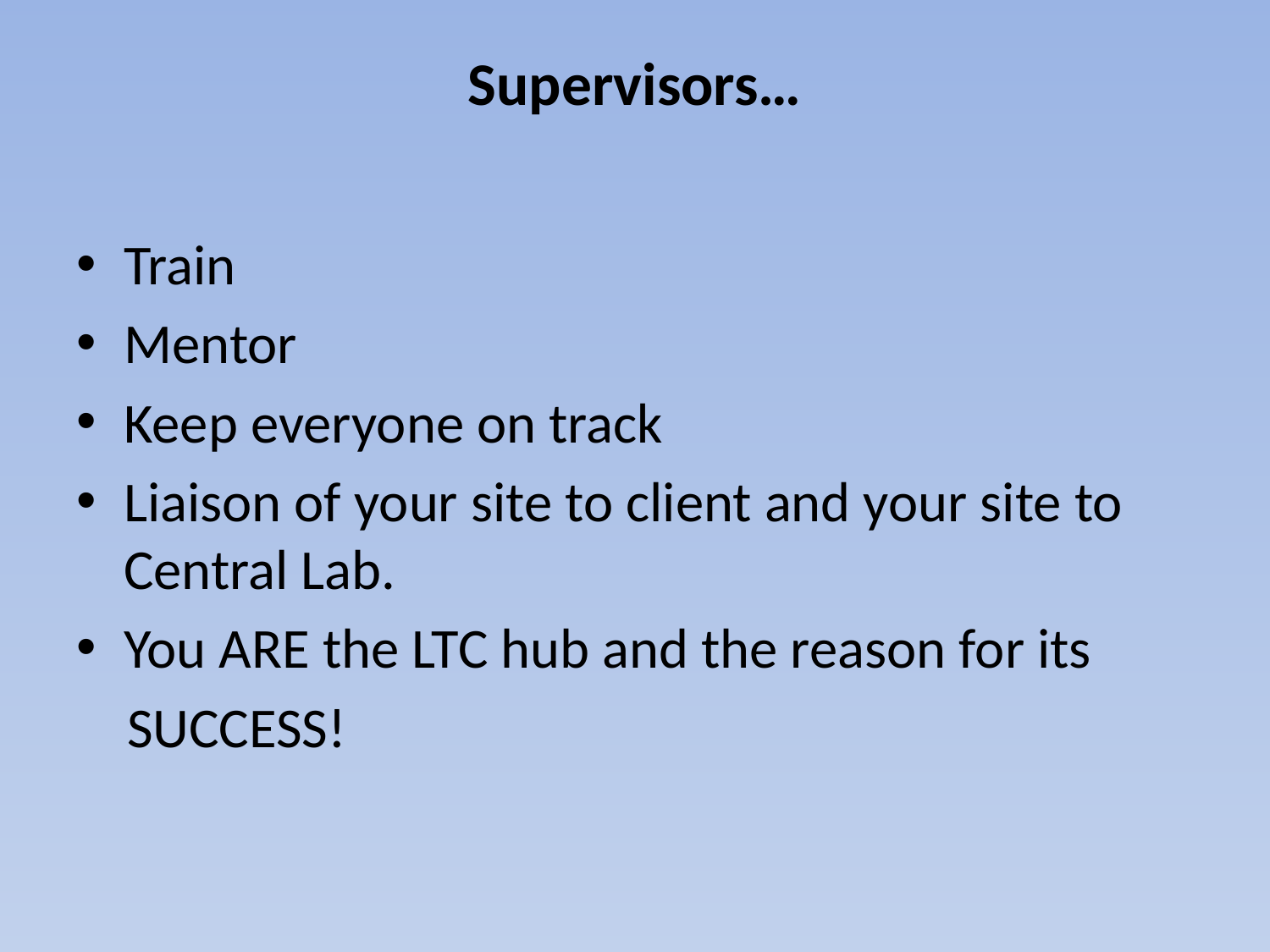

# Supervisors…
Train
Mentor
Keep everyone on track
Liaison of your site to client and your site to Central Lab.
You ARE the LTC hub and the reason for its
    SUCCESS!